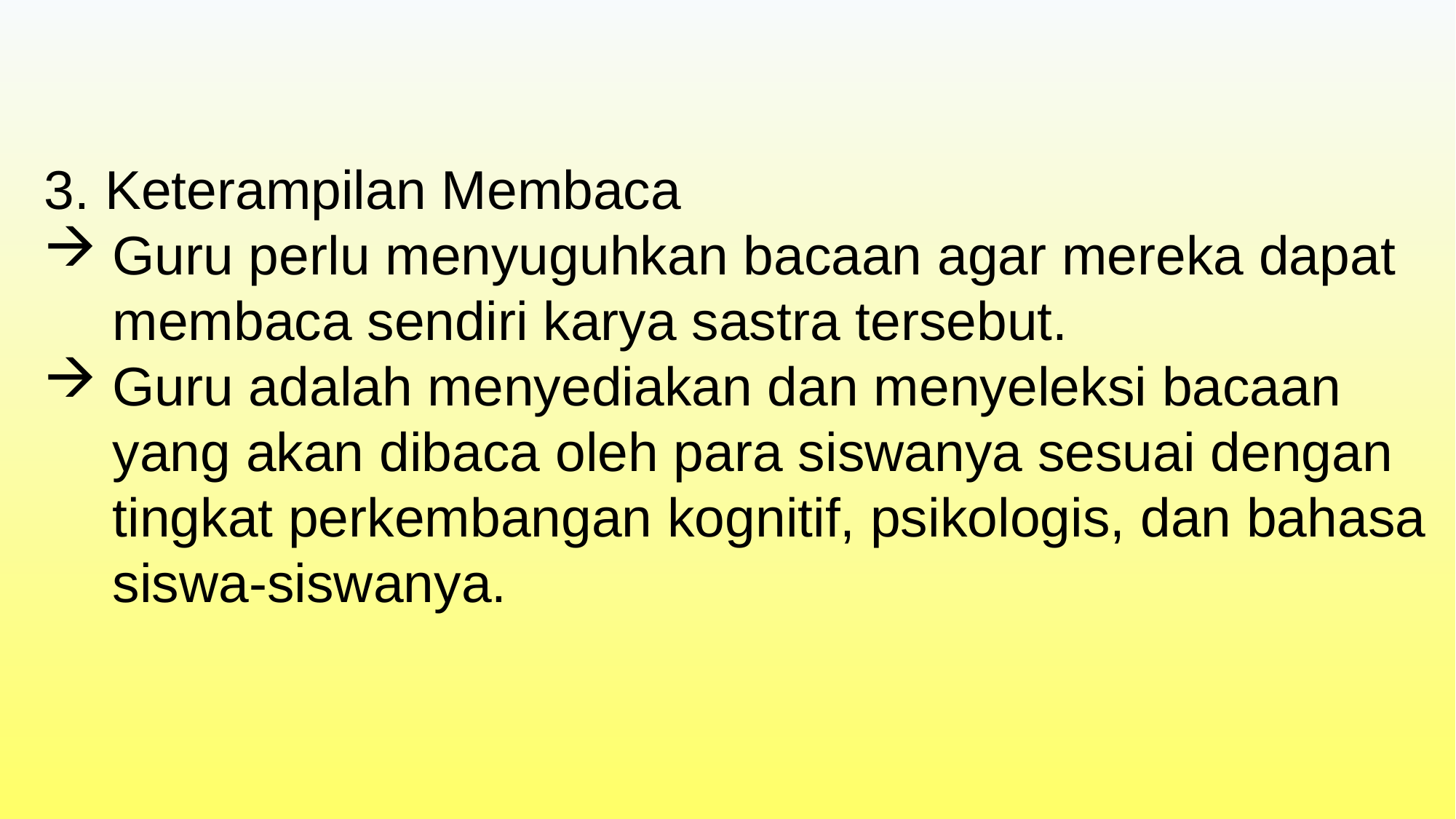

3. Keterampilan Membaca
Guru perlu menyuguhkan bacaan agar mereka dapat membaca sendiri karya sastra tersebut.
Guru adalah menyediakan dan menyeleksi bacaan yang akan dibaca oleh para siswanya sesuai dengan tingkat perkembangan kognitif, psikologis, dan bahasa siswa-siswanya.